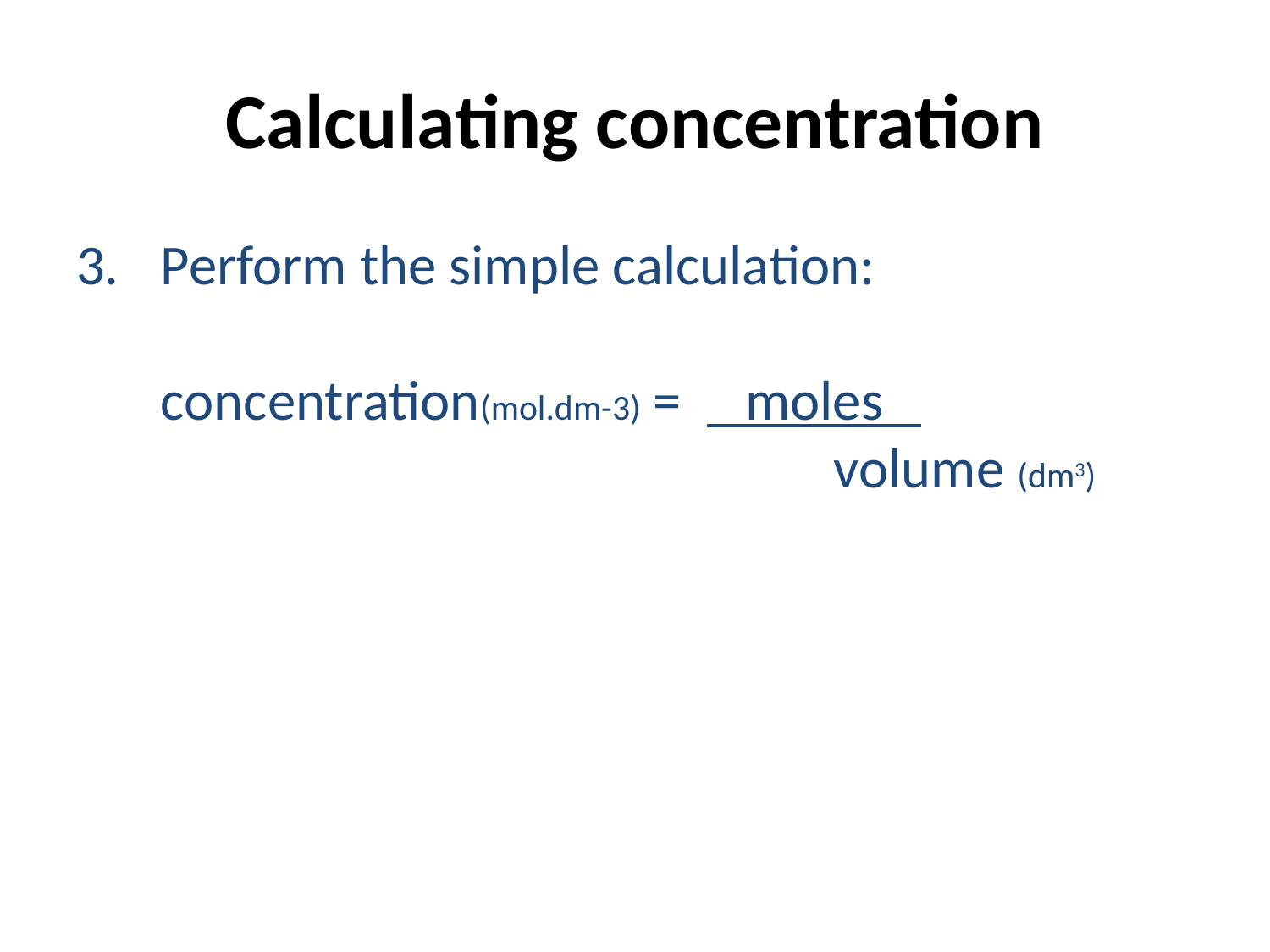

# Calculating concentration
Perform the simple calculation:
concentration(mol.dm-3) =     moles   .
					   volume (dm3)